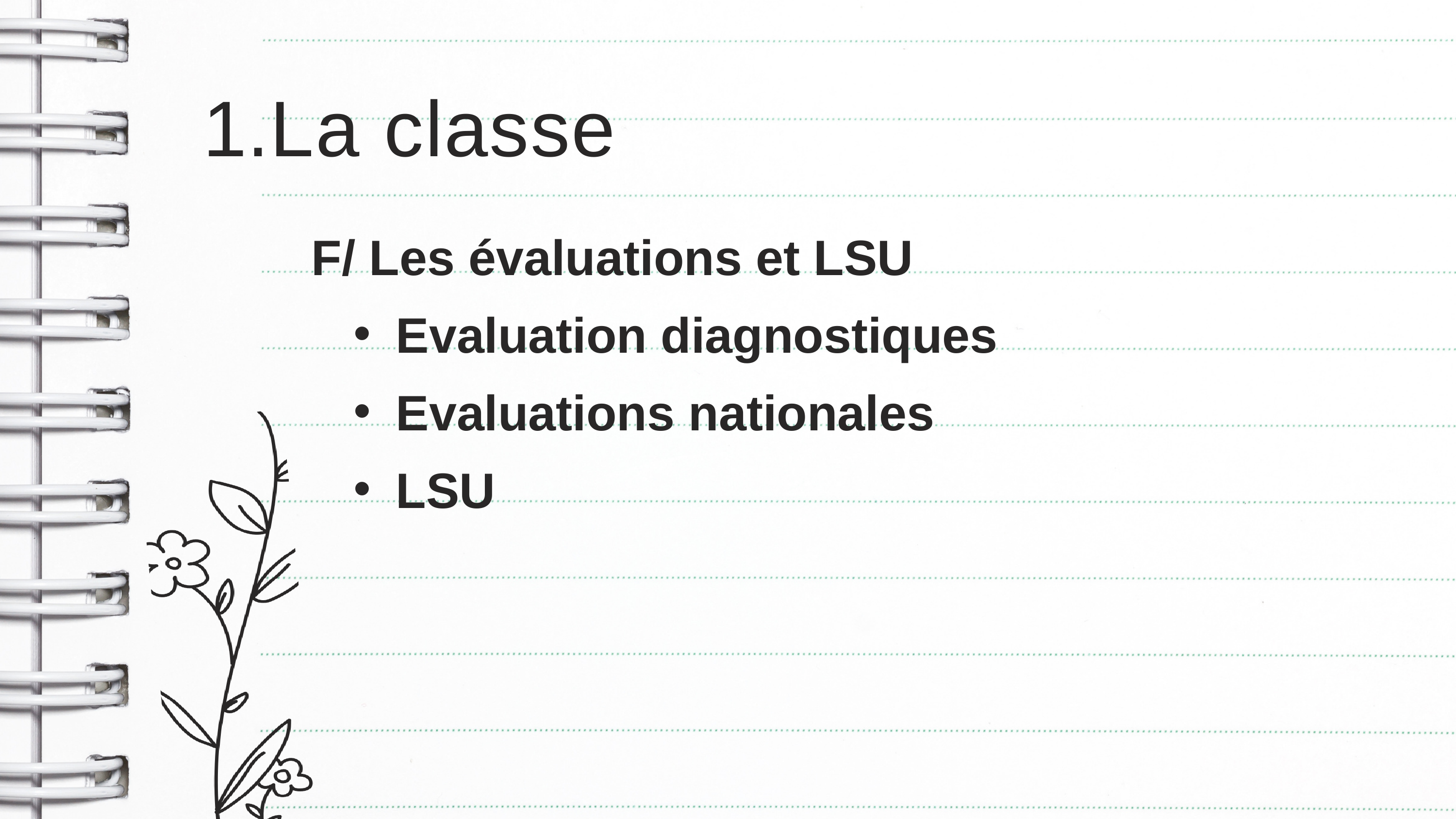

La classe
F/ Les évaluations et LSU
Evaluation diagnostiques
Evaluations nationales
LSU